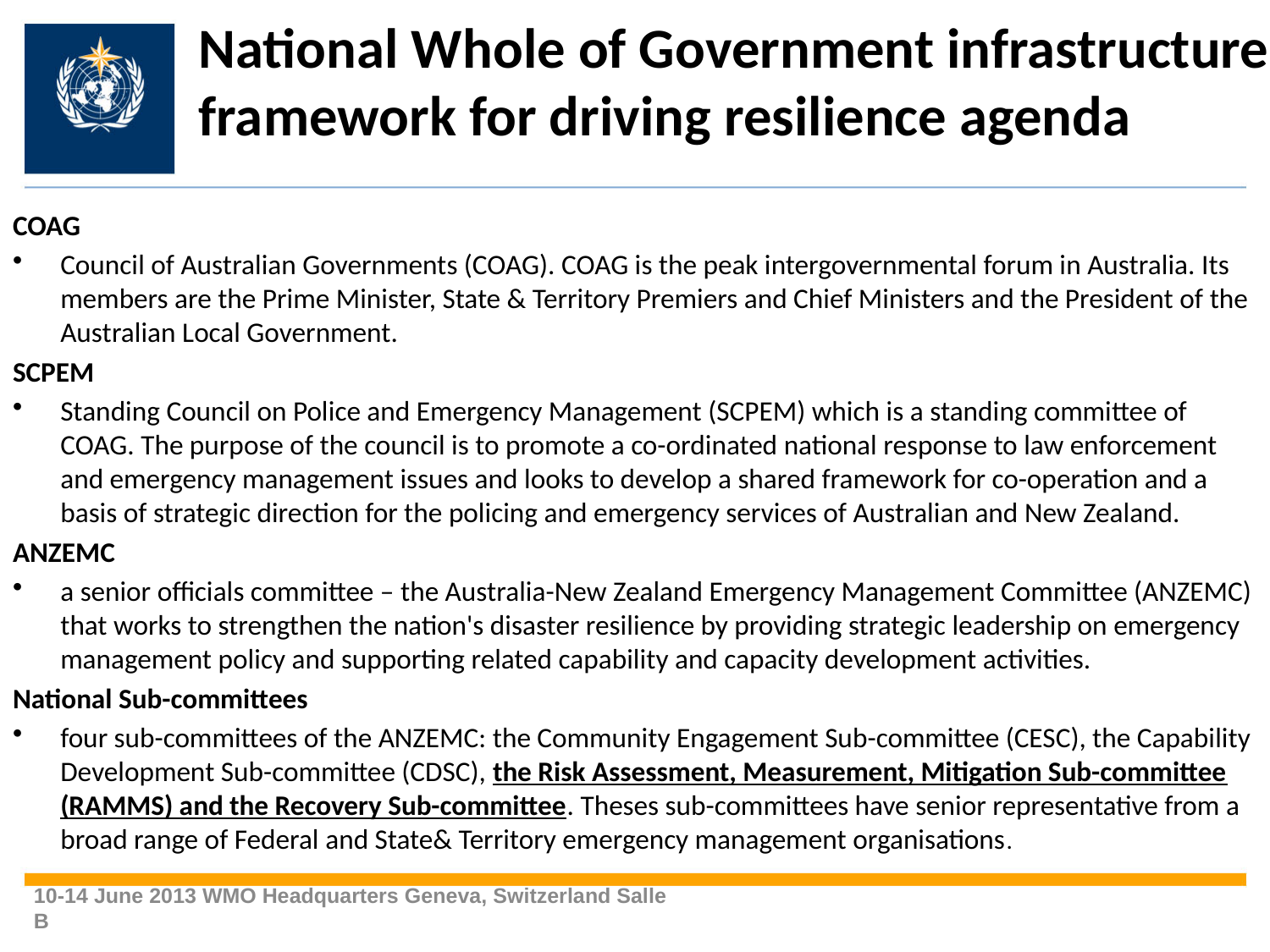

# National Whole of Government infrastructure framework for driving resilience agenda
COAG
Council of Australian Governments (COAG). COAG is the peak intergovernmental forum in Australia. Its members are the Prime Minister, State & Territory Premiers and Chief Ministers and the President of the Australian Local Government.
SCPEM
Standing Council on Police and Emergency Management (SCPEM) which is a standing committee of COAG. The purpose of the council is to promote a co-ordinated national response to law enforcement and emergency management issues and looks to develop a shared framework for co-operation and a basis of strategic direction for the policing and emergency services of Australian and New Zealand.
ANZEMC
a senior officials committee – the Australia-New Zealand Emergency Management Committee (ANZEMC) that works to strengthen the nation's disaster resilience by providing strategic leadership on emergency management policy and supporting related capability and capacity development activities.
National Sub-committees
four sub-committees of the ANZEMC: the Community Engagement Sub-committee (CESC), the Capability Development Sub-committee (CDSC), the Risk Assessment, Measurement, Mitigation Sub-committee (RAMMS) and the Recovery Sub-committee. Theses sub-committees have senior representative from a broad range of Federal and State& Territory emergency management organisations.
10-14 June 2013 WMO Headquarters Geneva, Switzerland Salle B